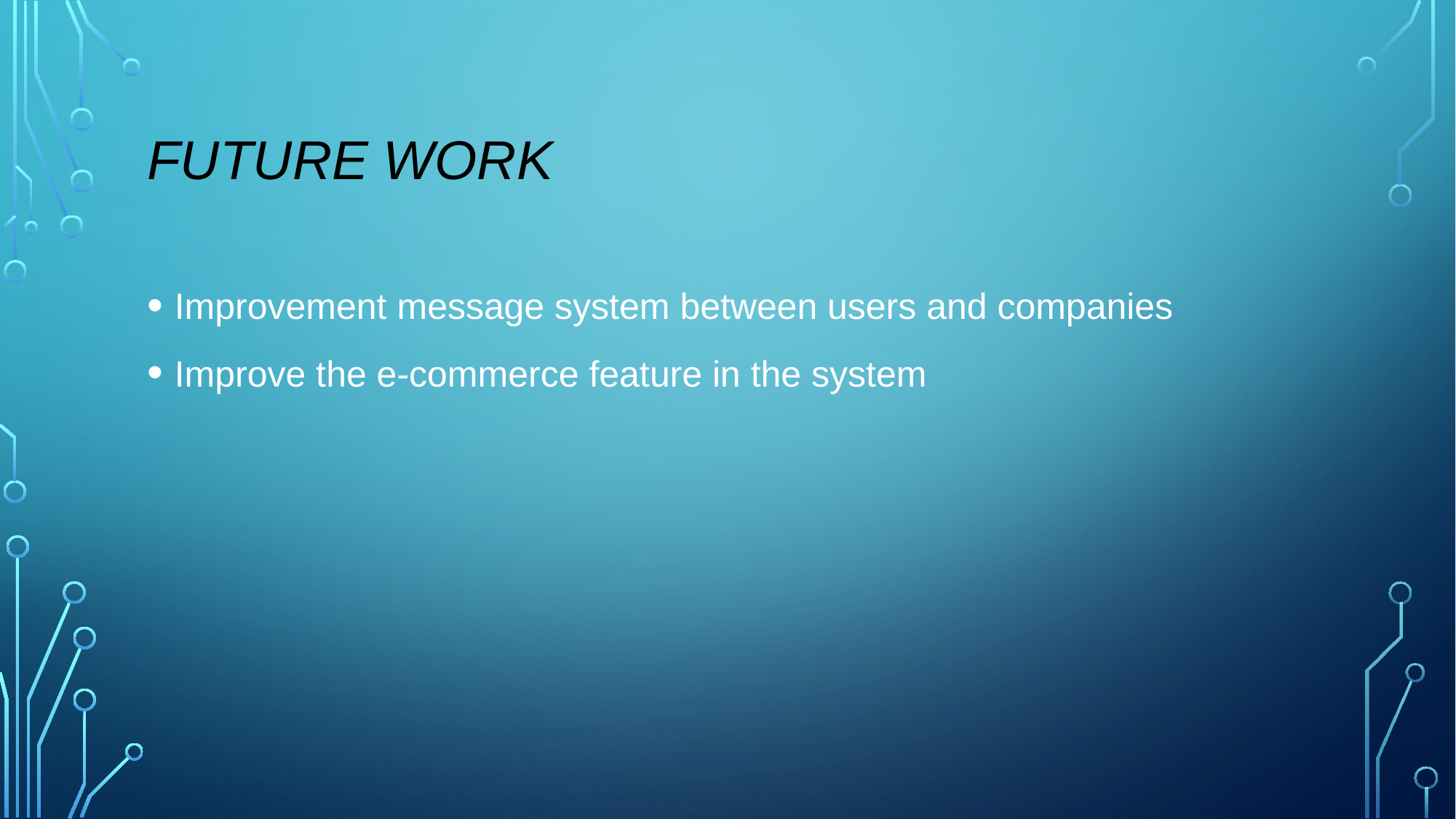

# Future Work
Improvement message system between users and companies
Improve the e-commerce feature in the system